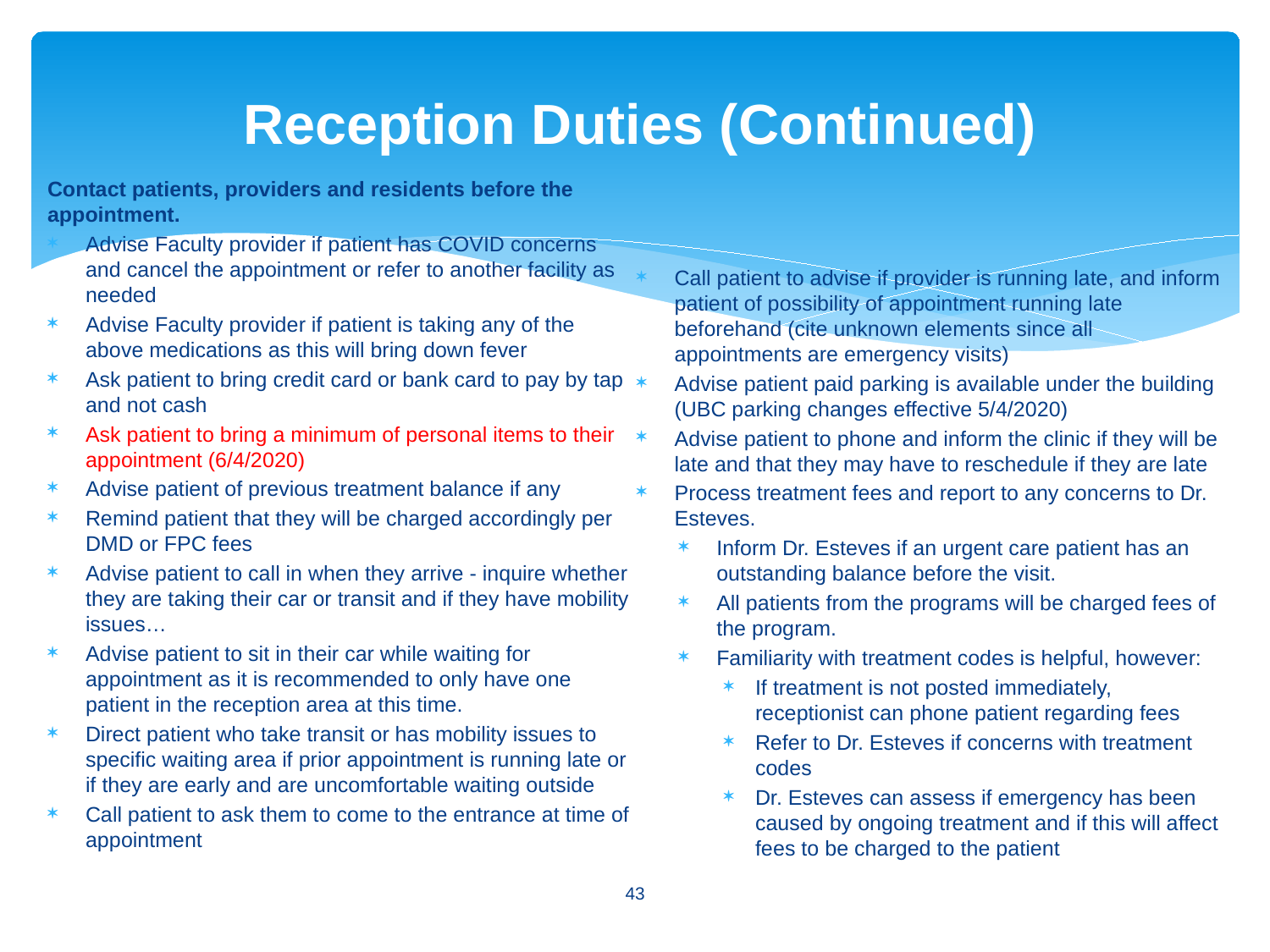

# Reception Duties (Continued)
Contact patients, providers and residents before the appointment.
Advise Faculty provider if patient has COVID concerns and cancel the appointment or refer to another facility as needed
Advise Faculty provider if patient is taking any of the above medications as this will bring down fever
Ask patient to bring credit card or bank card to pay by tap and not cash
Ask patient to bring a minimum of personal items to their appointment (6/4/2020)
Advise patient of previous treatment balance if any
Remind patient that they will be charged accordingly per DMD or FPC fees
Advise patient to call in when they arrive - inquire whether they are taking their car or transit and if they have mobility issues…
Advise patient to sit in their car while waiting for appointment as it is recommended to only have one patient in the reception area at this time.
Direct patient who take transit or has mobility issues to specific waiting area if prior appointment is running late or if they are early and are uncomfortable waiting outside
Call patient to ask them to come to the entrance at time of appointment

Call patient to advise if provider is running late, and inform patient of possibility of appointment running late beforehand (cite unknown elements since all appointments are emergency visits)
Advise patient paid parking is available under the building (UBC parking changes effective 5/4/2020)
Advise patient to phone and inform the clinic if they will be late and that they may have to reschedule if they are late
Process treatment fees and report to any concerns to Dr. Esteves.
Inform Dr. Esteves if an urgent care patient has an outstanding balance before the visit.
All patients from the programs will be charged fees of the program.
Familiarity with treatment codes is helpful, however:
If treatment is not posted immediately, receptionist can phone patient regarding fees
Refer to Dr. Esteves if concerns with treatment codes
Dr. Esteves can assess if emergency has been caused by ongoing treatment and if this will affect fees to be charged to the patient
43